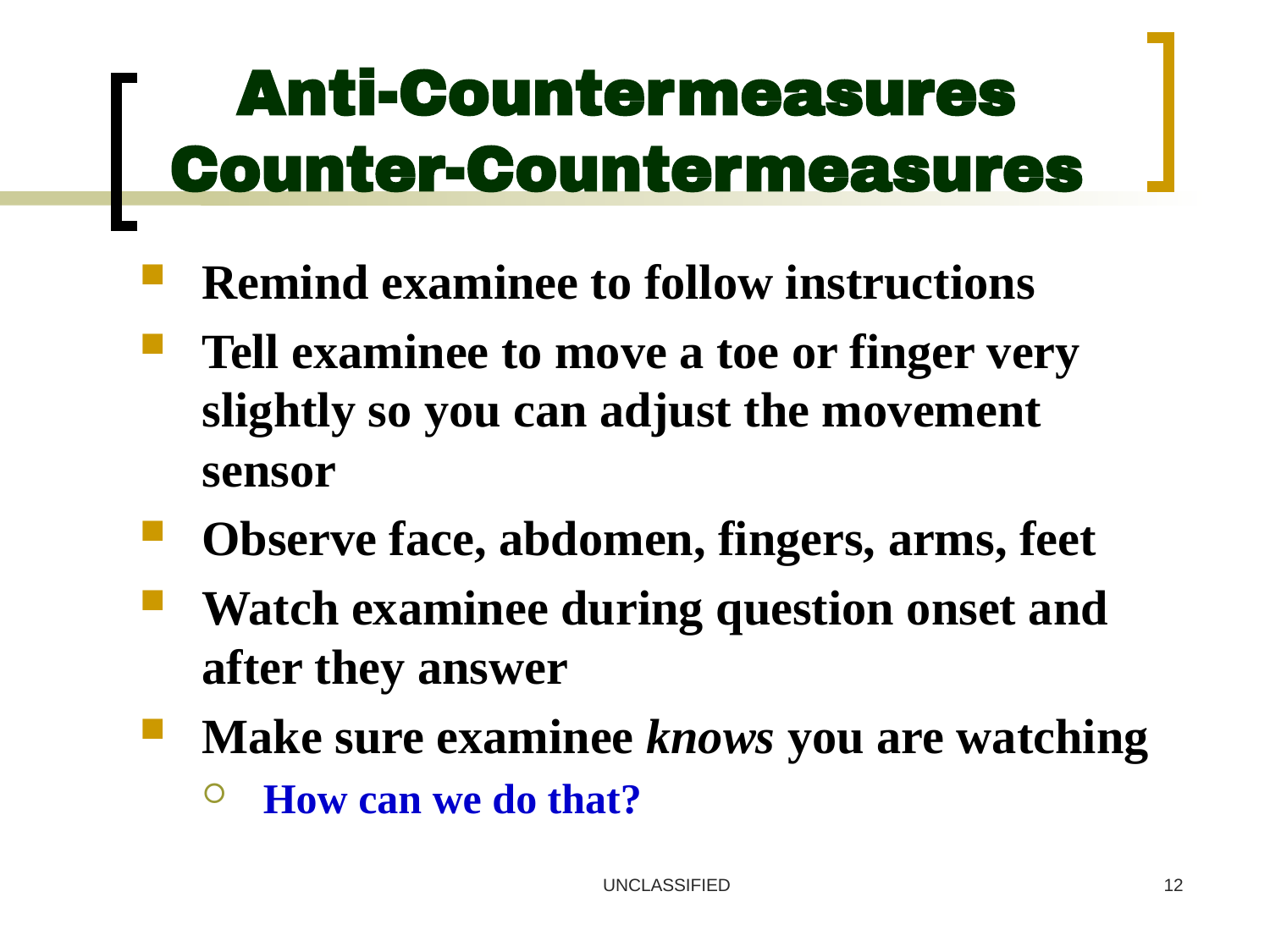

# Anti-Countermeasures Counter-Countermeasures
Remind examinee to follow instructions
Tell examinee to move a toe or finger very slightly so you can adjust the movement sensor
Observe face, abdomen, fingers, arms, feet
Watch examinee during question onset and after they answer
Make sure examinee knows you are watching
How can we do that?
UNCLASSIFIED
12